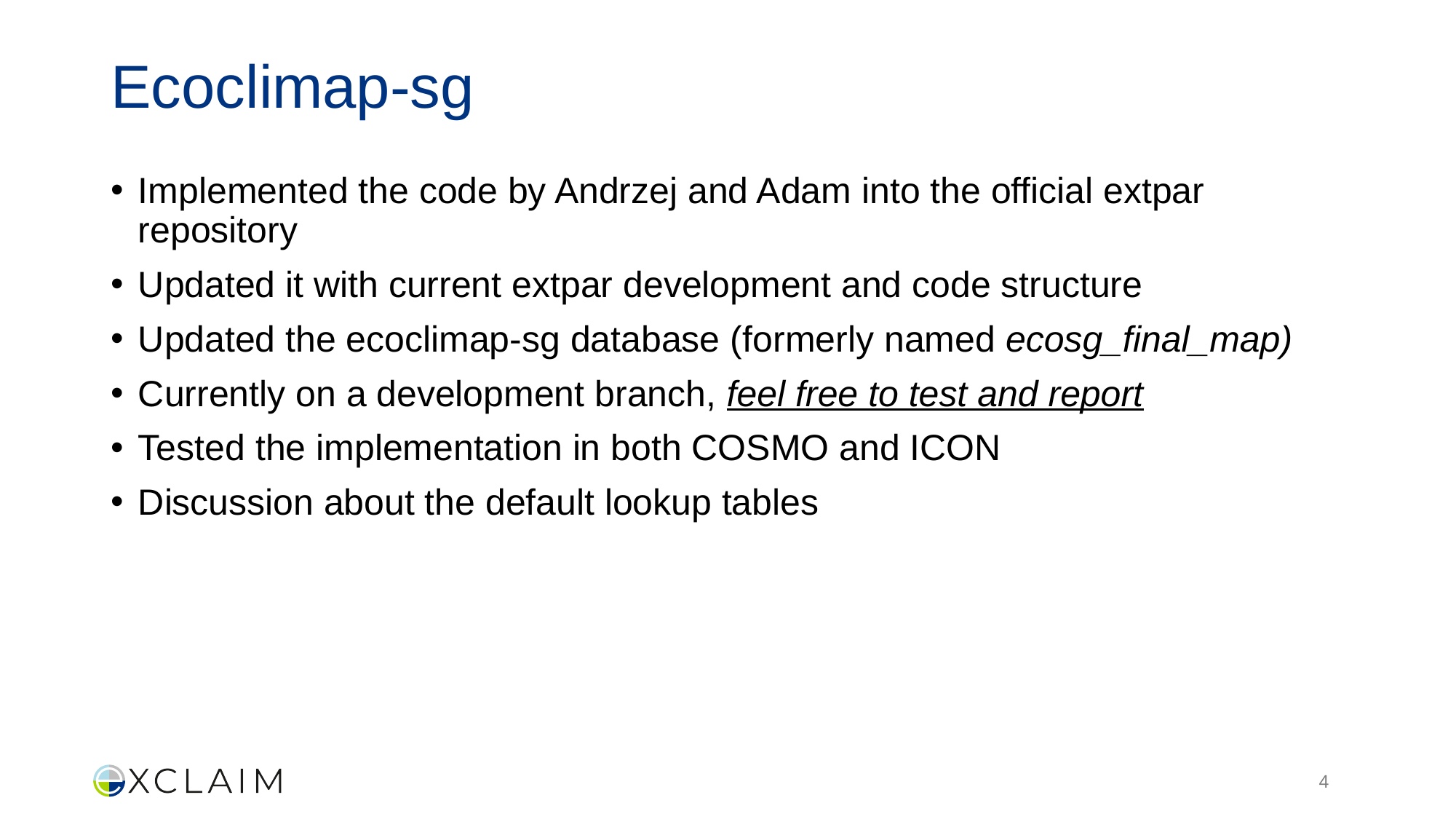

# Ecoclimap-sg
Implemented the code by Andrzej and Adam into the official extpar repository
Updated it with current extpar development and code structure
Updated the ecoclimap-sg database (formerly named ecosg_final_map)
Currently on a development branch, feel free to test and report
Tested the implementation in both COSMO and ICON
Discussion about the default lookup tables